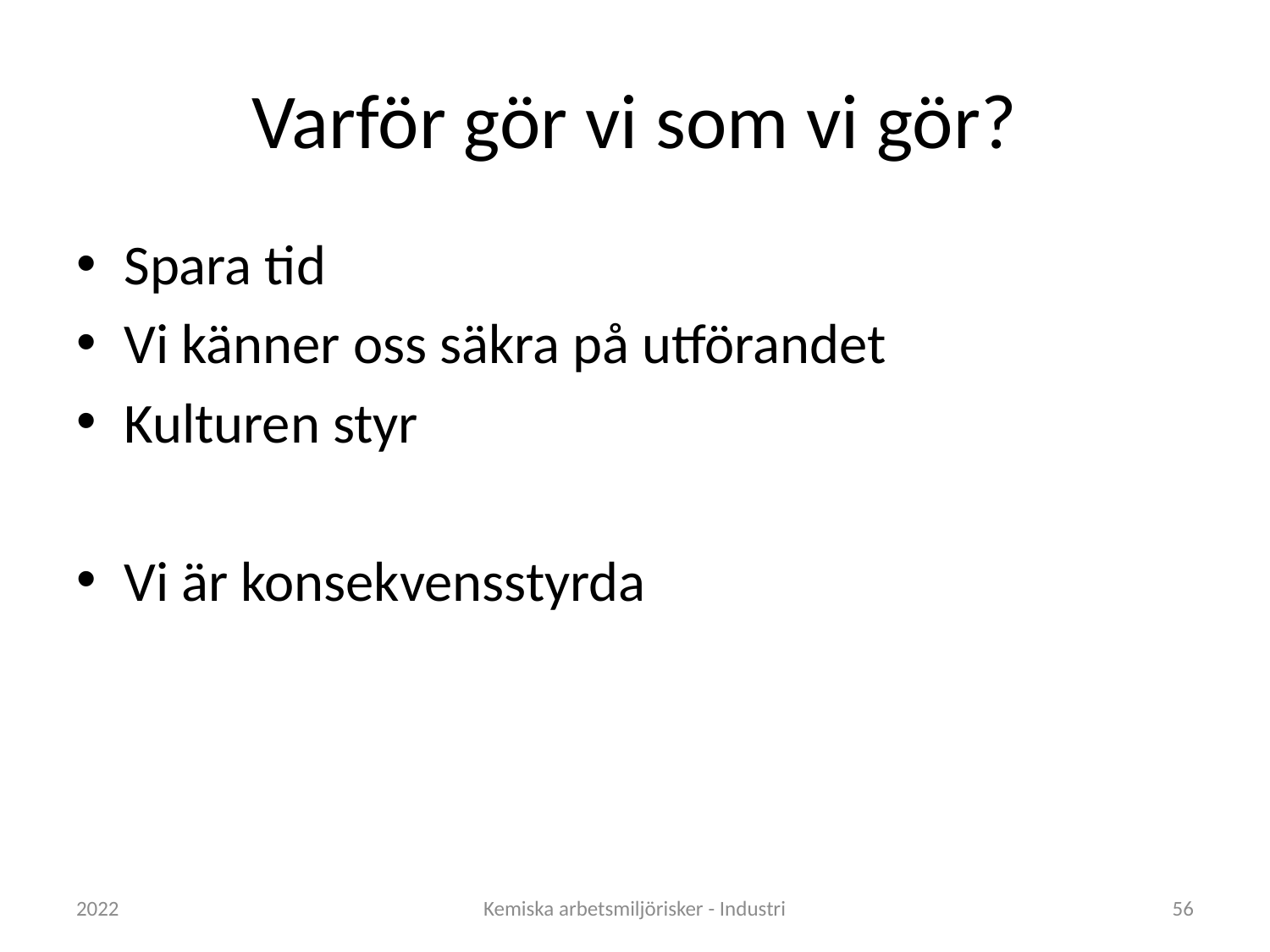

# Varför gör vi som vi gör?
Spara tid
Vi känner oss säkra på utförandet
Kulturen styr

Vi är konsekvensstyrda
2022
Kemiska arbetsmiljörisker - Industri
56